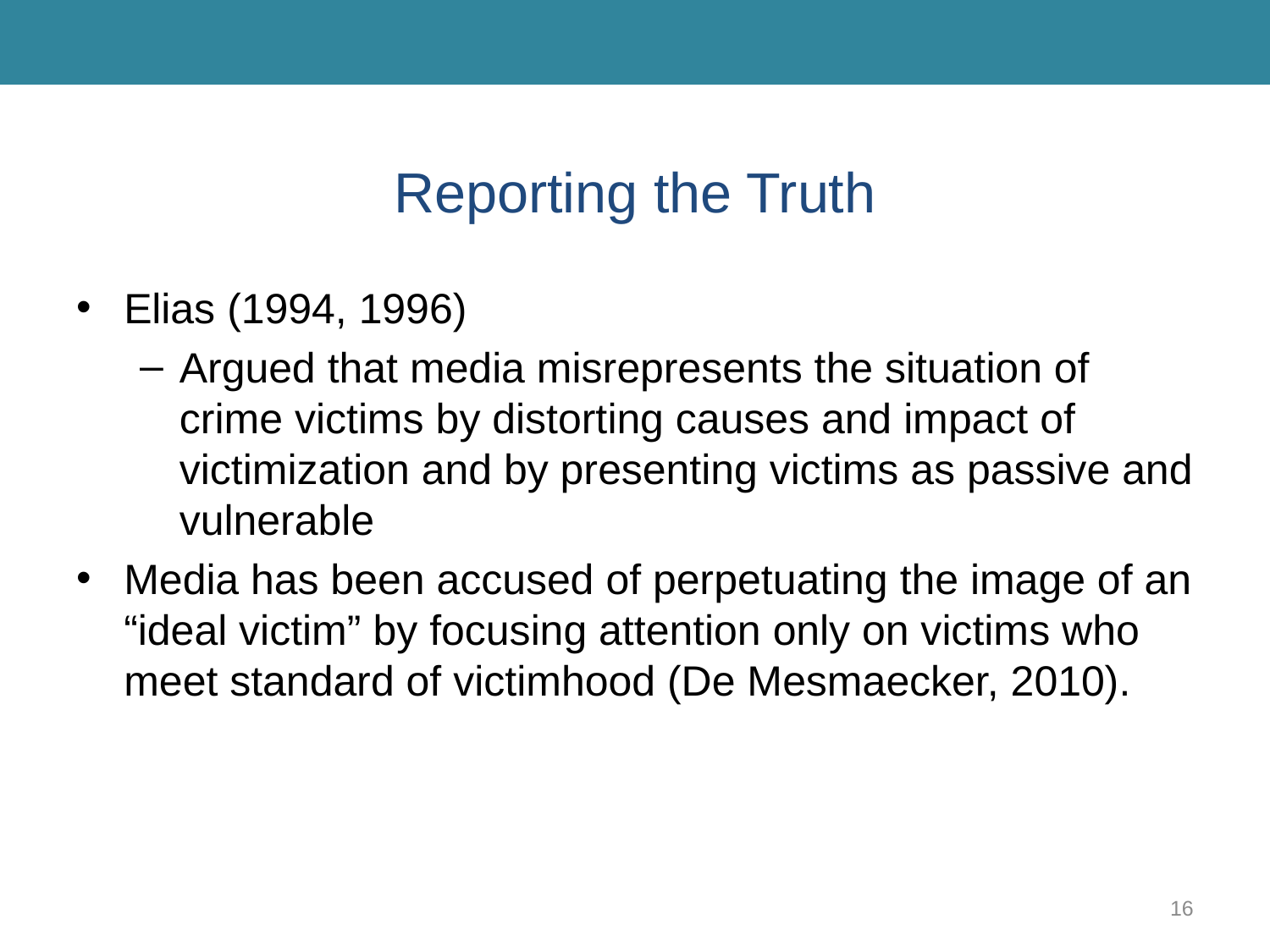

# Reporting the Truth
Elias (1994, 1996)
Argued that media misrepresents the situation of crime victims by distorting causes and impact of victimization and by presenting victims as passive and vulnerable
Media has been accused of perpetuating the image of an “ideal victim” by focusing attention only on victims who meet standard of victimhood (De Mesmaecker, 2010).

16